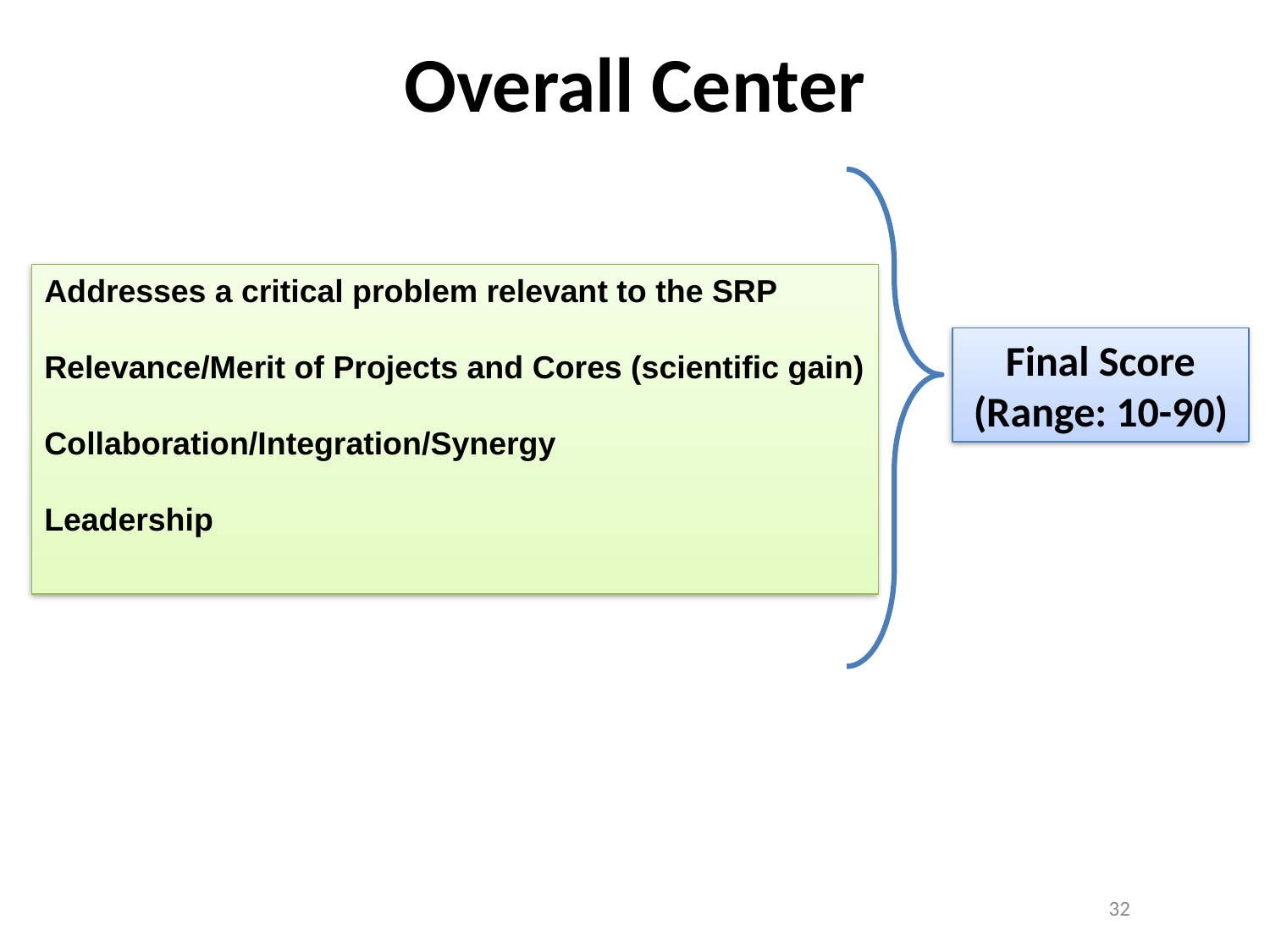

# Overall Center

Addresses a critical problem relevant to the SRP

Relevance/Merit of Projects and Cores (scientific gain)

Collaboration/Integration/Synergy

Leadership

Final Score (Range: 10-90)
32